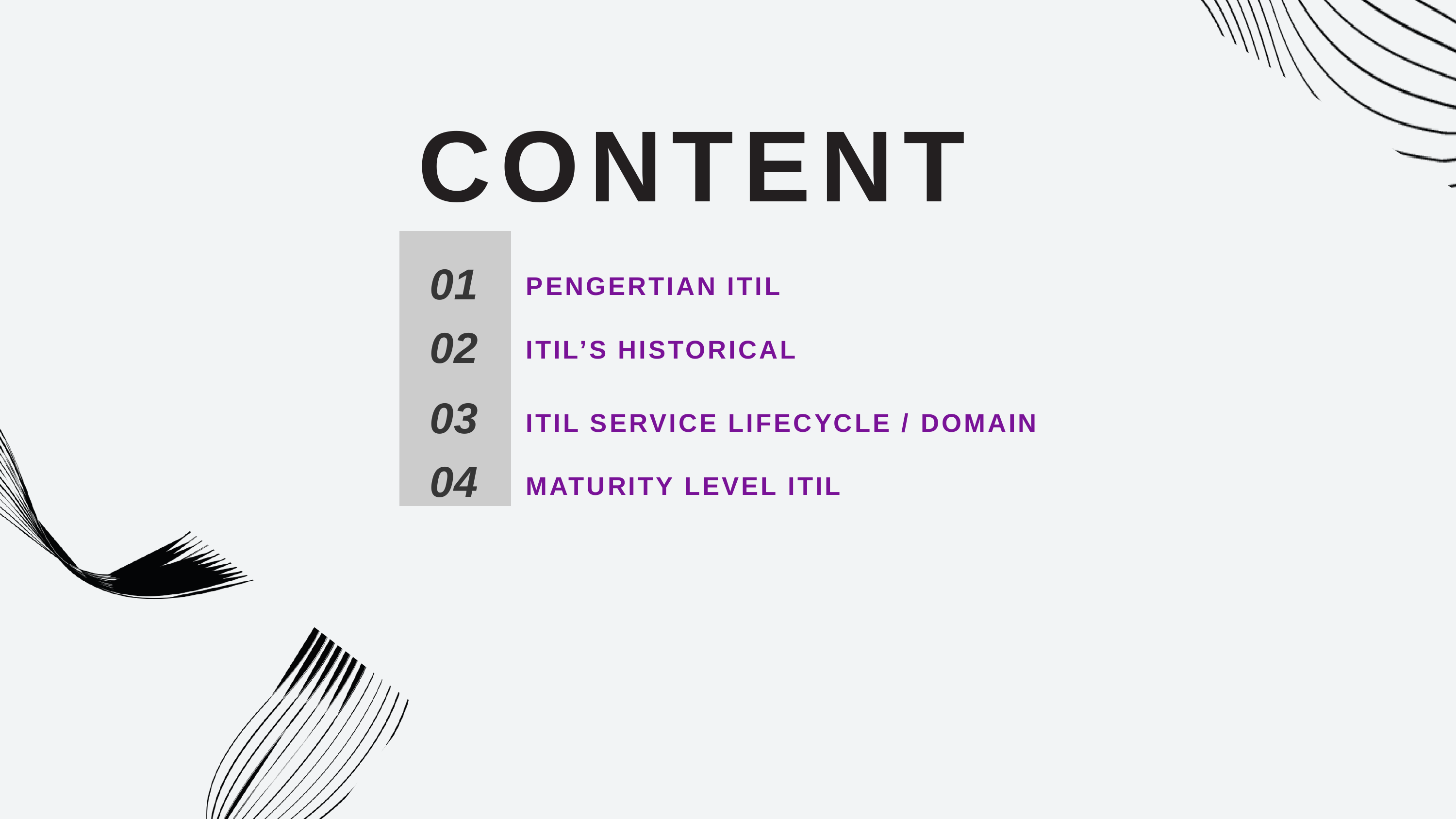

CONTENT

01
PENGERTIAN ITIL
02
ITIL’S HISTORICAL
03
ITIL SERVICE LIFECYCLE / DOMAIN

04
MATURITY LEVEL ITIL